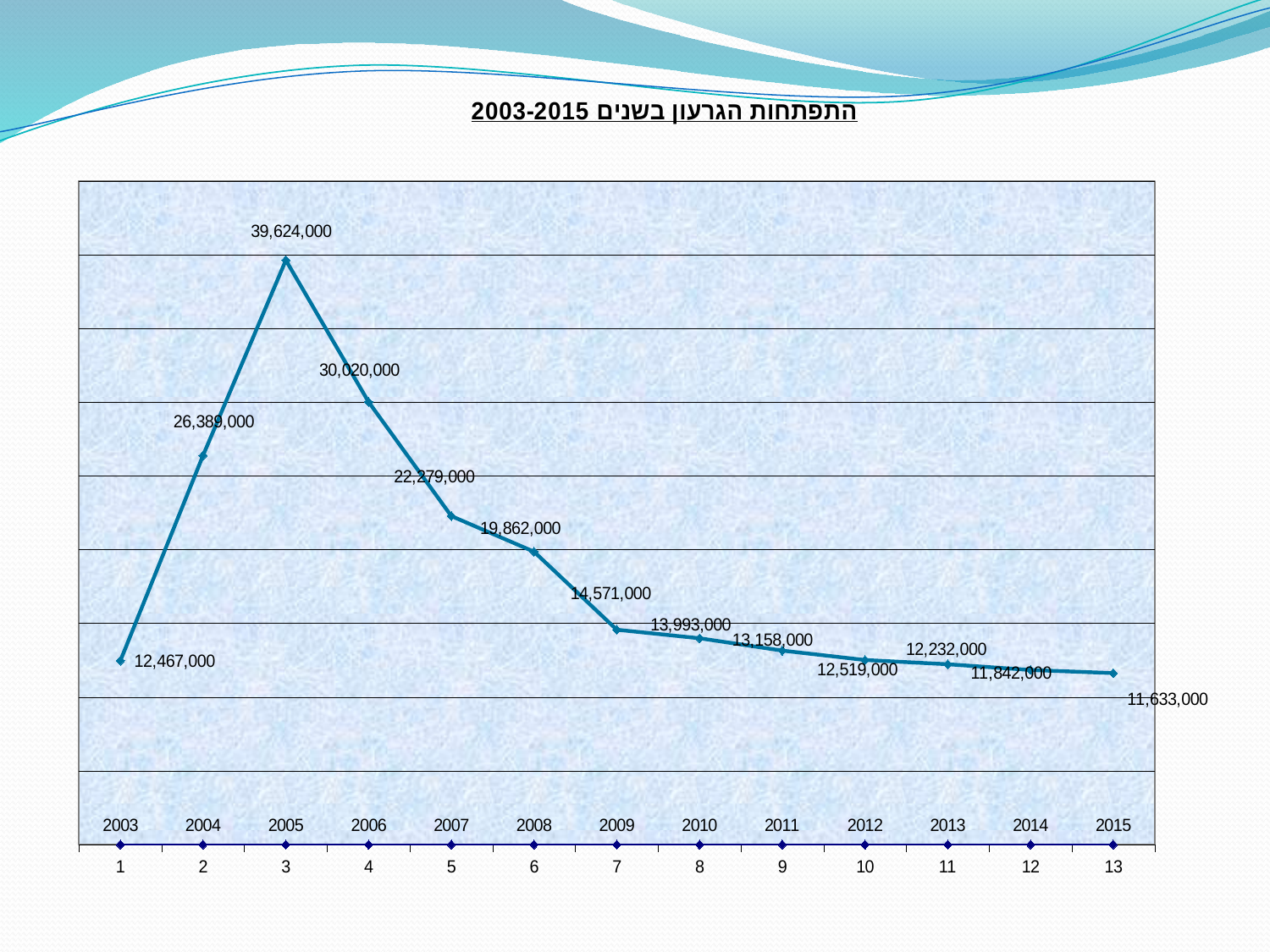

### Chart: התפתחות הגרעון בשנים 2003-2015

| Category |  |  |
|---|---|---|